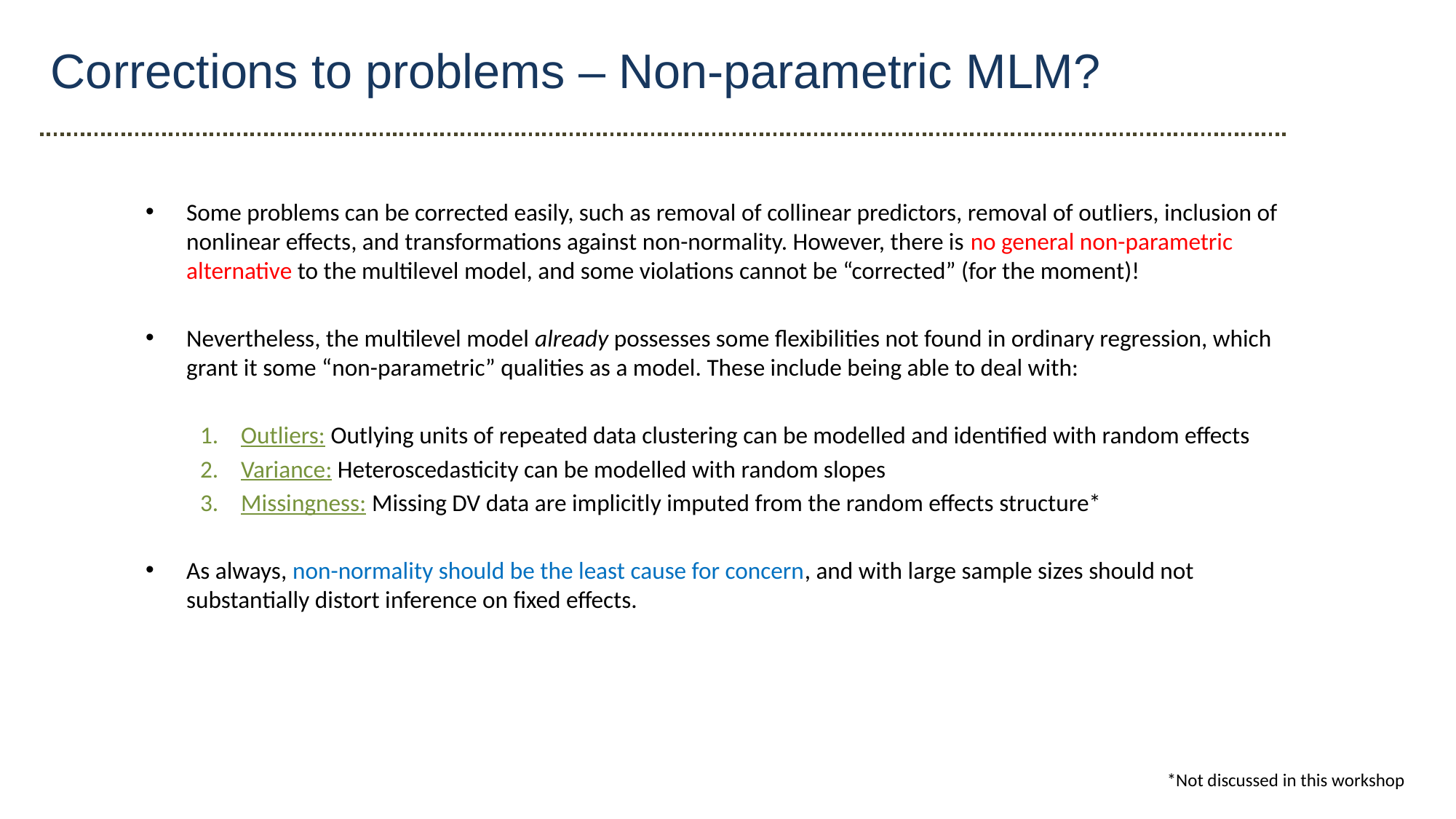

Corrections to problems – Non-parametric MLM?
Some problems can be corrected easily, such as removal of collinear predictors, removal of outliers, inclusion of nonlinear effects, and transformations against non-normality. However, there is no general non-parametric alternative to the multilevel model, and some violations cannot be “corrected” (for the moment)!

Nevertheless, the multilevel model already possesses some flexibilities not found in ordinary regression, which grant it some “non-parametric” qualities as a model. These include being able to deal with:

Outliers: Outlying units of repeated data clustering can be modelled and identified with random effects
Variance: Heteroscedasticity can be modelled with random slopes
Missingness: Missing DV data are implicitly imputed from the random effects structure*

As always, non-normality should be the least cause for concern, and with large sample sizes should not substantially distort inference on fixed effects.
*Not discussed in this workshop